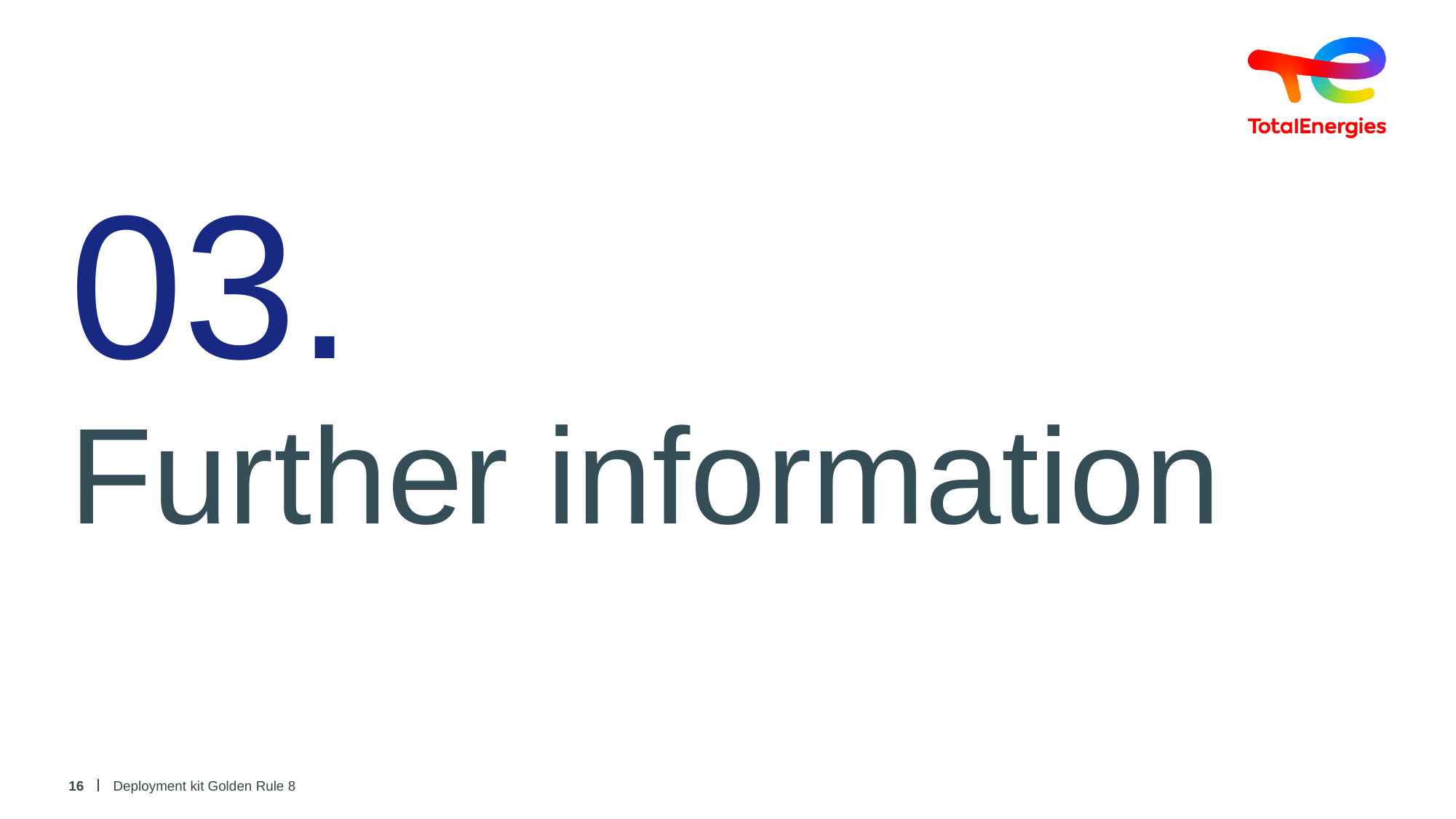

03.
Further information
16
Deployment kit Golden Rule 8